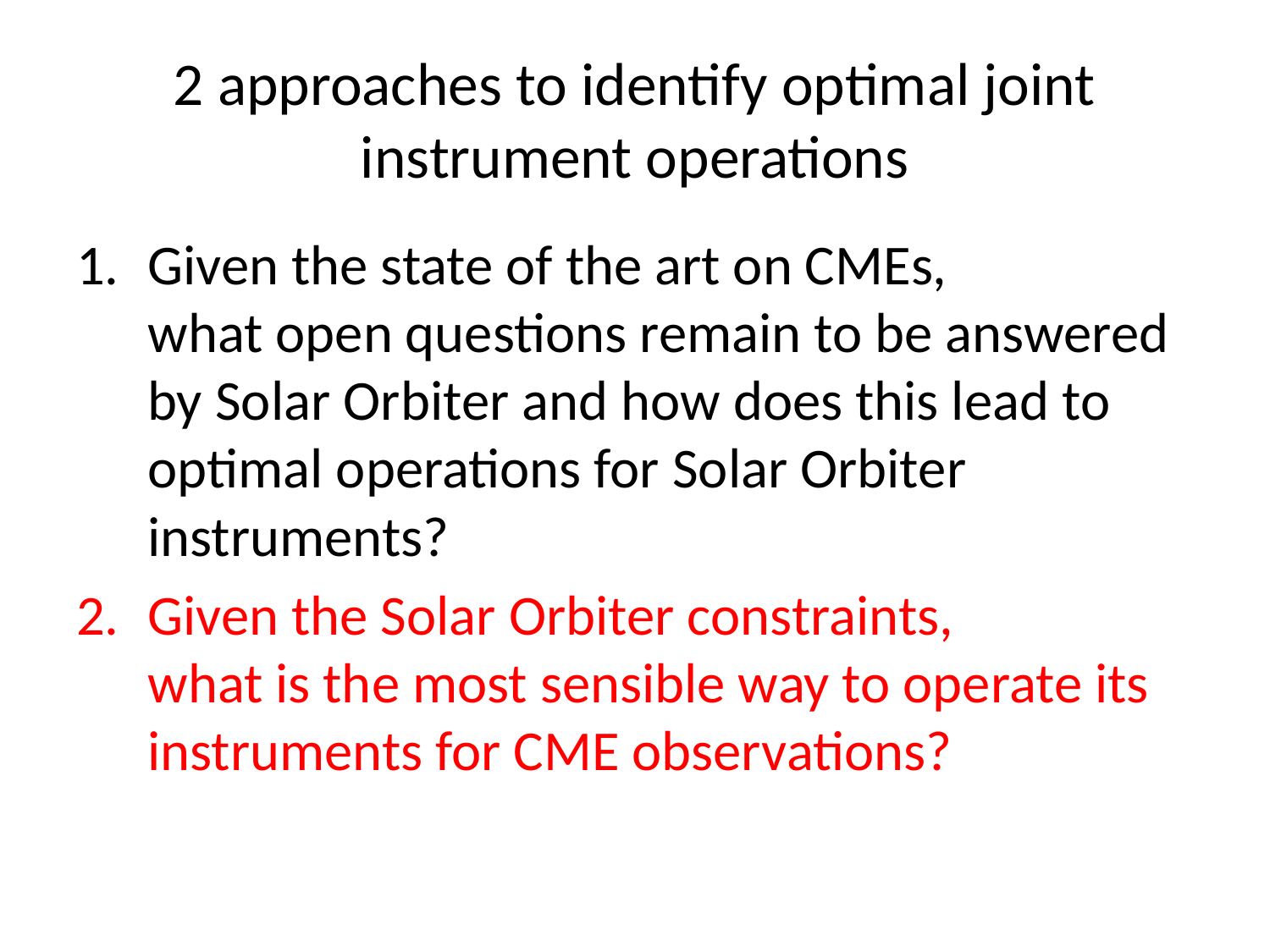

# 2 approaches to identify optimal joint instrument operations
Given the state of the art on CMEs,
what open questions remain to be answered by Solar Orbiter and how does this lead to optimal operations for Solar Orbiter instruments?
Given the Solar Orbiter constraints,
what is the most sensible way to operate its instruments for CME observations?